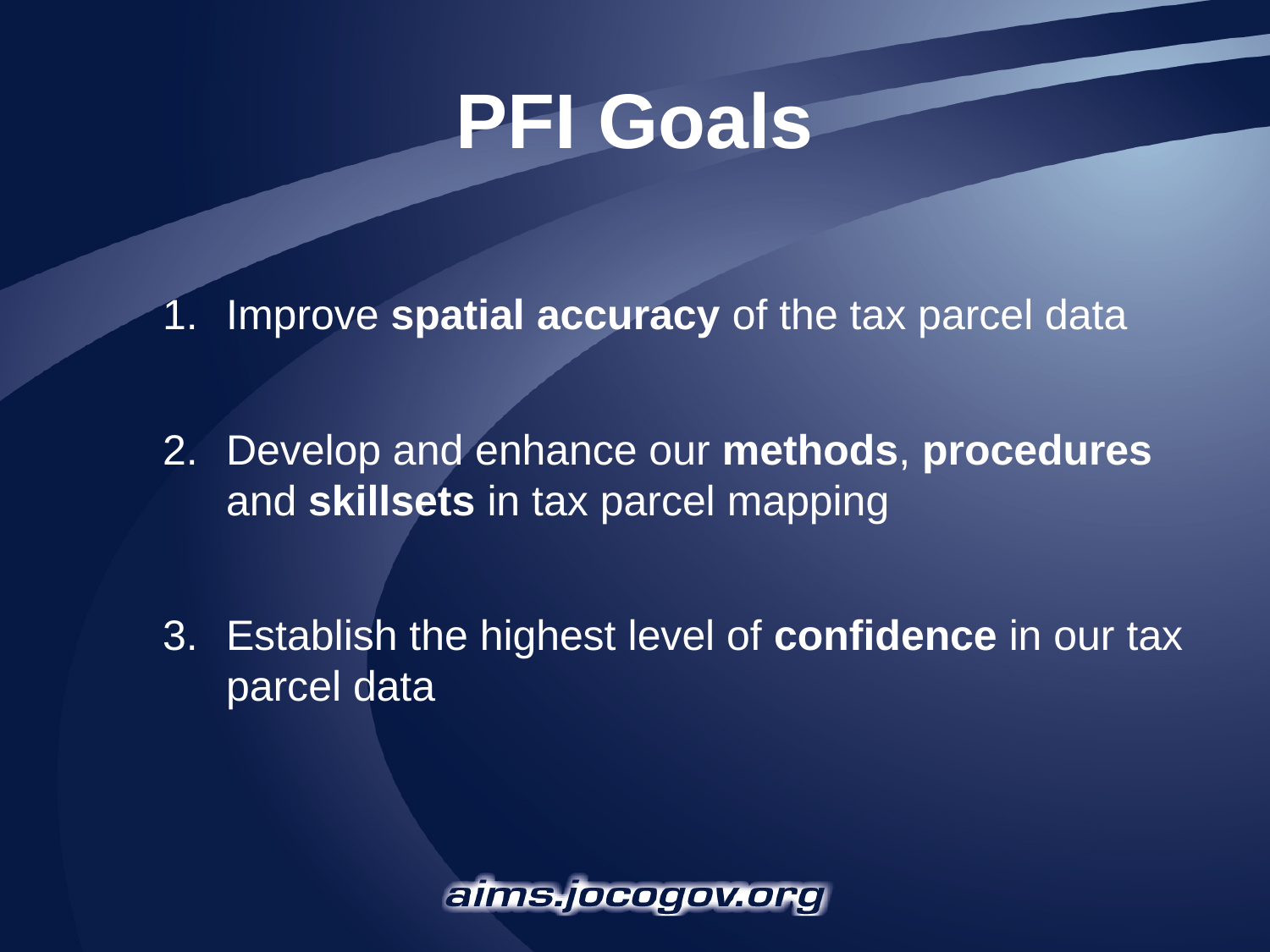

# PFI Goals

Improve spatial accuracy of the tax parcel data

Develop and enhance our methods, procedures and skillsets in tax parcel mapping

Establish the highest level of confidence in our tax parcel data